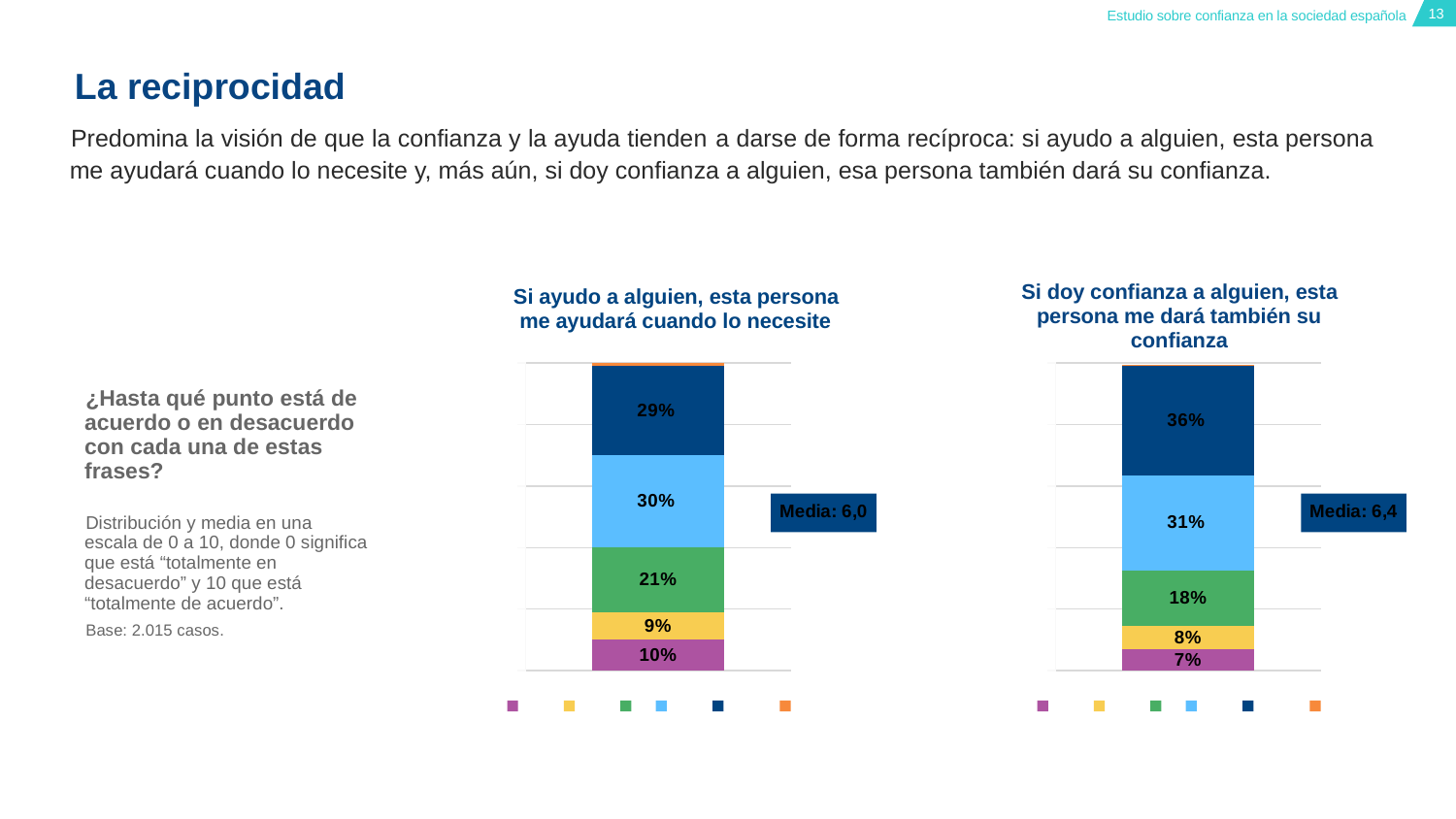

13
# La reciprocidad
Predomina la visión de que la confianza y la ayuda tienden a darse de forma recíproca: si ayudo a alguien, esta persona me ayudará cuando lo necesite y, más aún, si doy confianza a alguien, esa persona también dará su confianza.
Si doy confianza a alguien, esta persona me dará también su confianza
Si ayudo a alguien, esta persona me ayudará cuando lo necesite

### Chart

| Category |  0-2 |  3-4 | 5 |  6-7 |  8-10 | Ns/Nc |
|---|---|---|---|---|---|---|

### Chart

| Category |  0-2 |  3-4 | 5 |  6-7 |  8-10 | Ns/Nc |
|---|---|---|---|---|---|---|
¿Hasta qué punto está de acuerdo o en desacuerdo con cada una de estas frases?
Media: 6,1
Media: 6,5
Distribución y media en una escala de 0 a 10, donde 0 significa que está “totalmente en desacuerdo” y 10 que está “totalmente de acuerdo”.
Base: 2.015 casos.